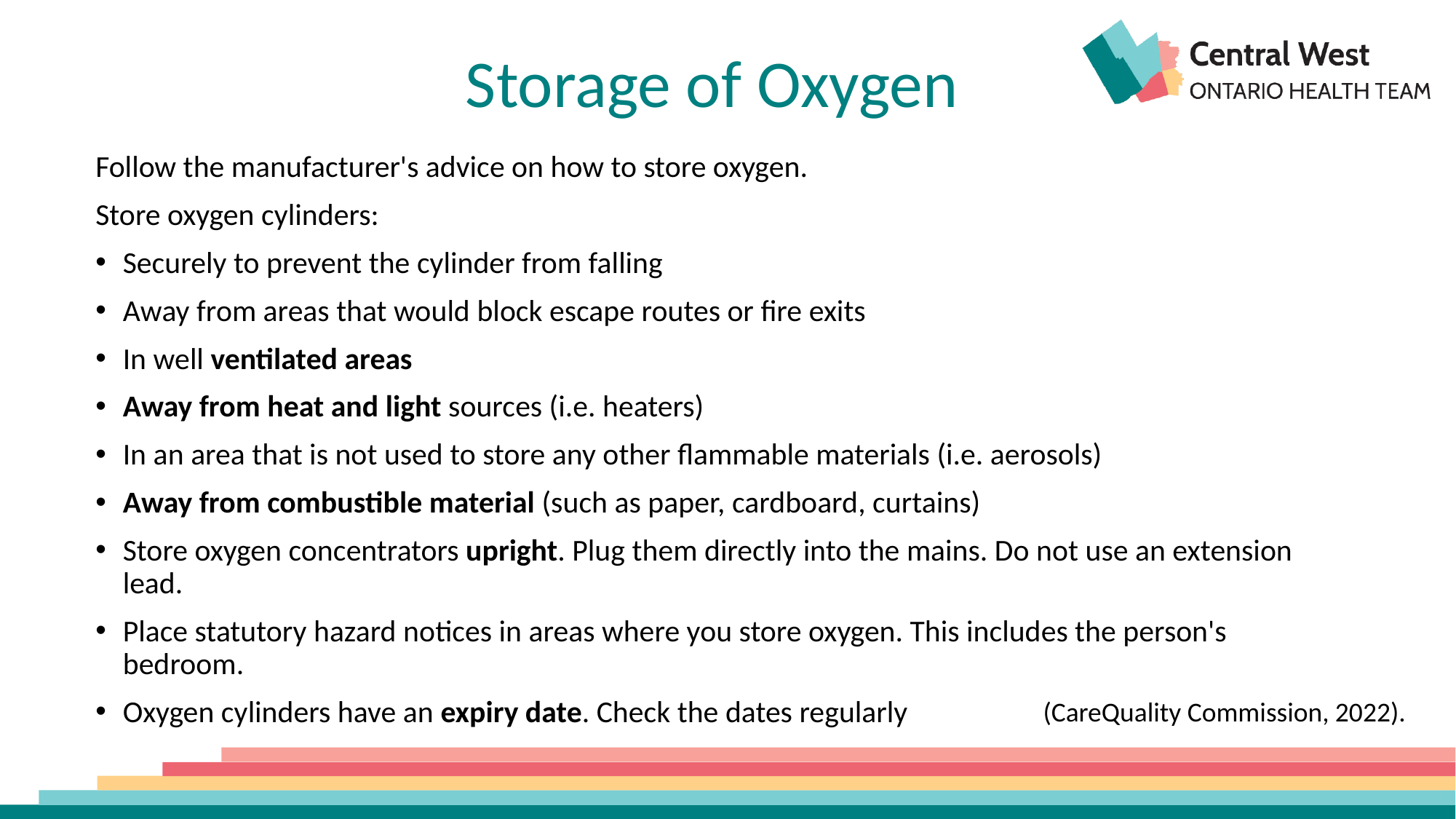

# Storage of Oxygen
Follow the manufacturer's advice on how to store oxygen.
Store oxygen cylinders:
Securely to prevent the cylinder from falling
Away from areas that would block escape routes or fire exits
In well ventilated areas
Away from heat and light sources (i.e. heaters)
In an area that is not used to store any other flammable materials (i.e. aerosols)
Away from combustible material (such as paper, cardboard, curtains)
Store oxygen concentrators upright. Plug them directly into the mains. Do not use an extension lead.
Place statutory hazard notices in areas where you store oxygen. This includes the person's bedroom.
Oxygen cylinders have an expiry date. Check the dates regularly

(CareQuality Commission, 2022).